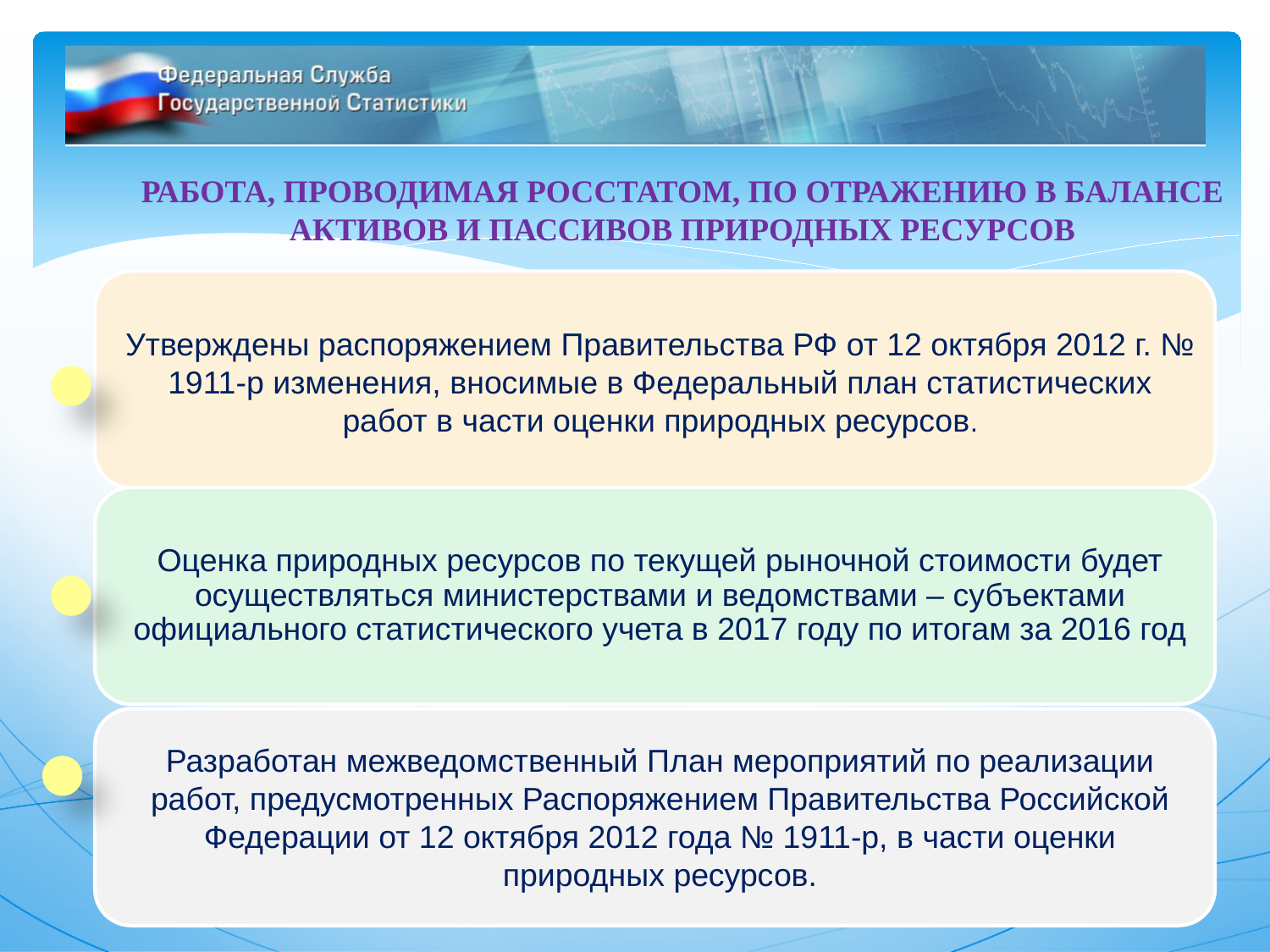

# Работа, проводимая Росстатом, по отражению в балансе активов и пассивов природных ресурсов

Утверждены распоряжением Правительства РФ от 12 октября 2012 г. № 1911-р изменения, вносимые в Федеральный план статистических работ в части оценки природных ресурсов.

Оценка природных ресурсов по текущей рыночной стоимости будет осуществляться министерствами и ведомствами – субъектами официального статистического учета в 2017 году по итогам за 2016 год

Разработан межведомственный План мероприятий по реализации работ, предусмотренных Распоряжением Правительства Российской Федерации от 12 октября 2012 года № 1911-р, в части оценки природных ресурсов.

10